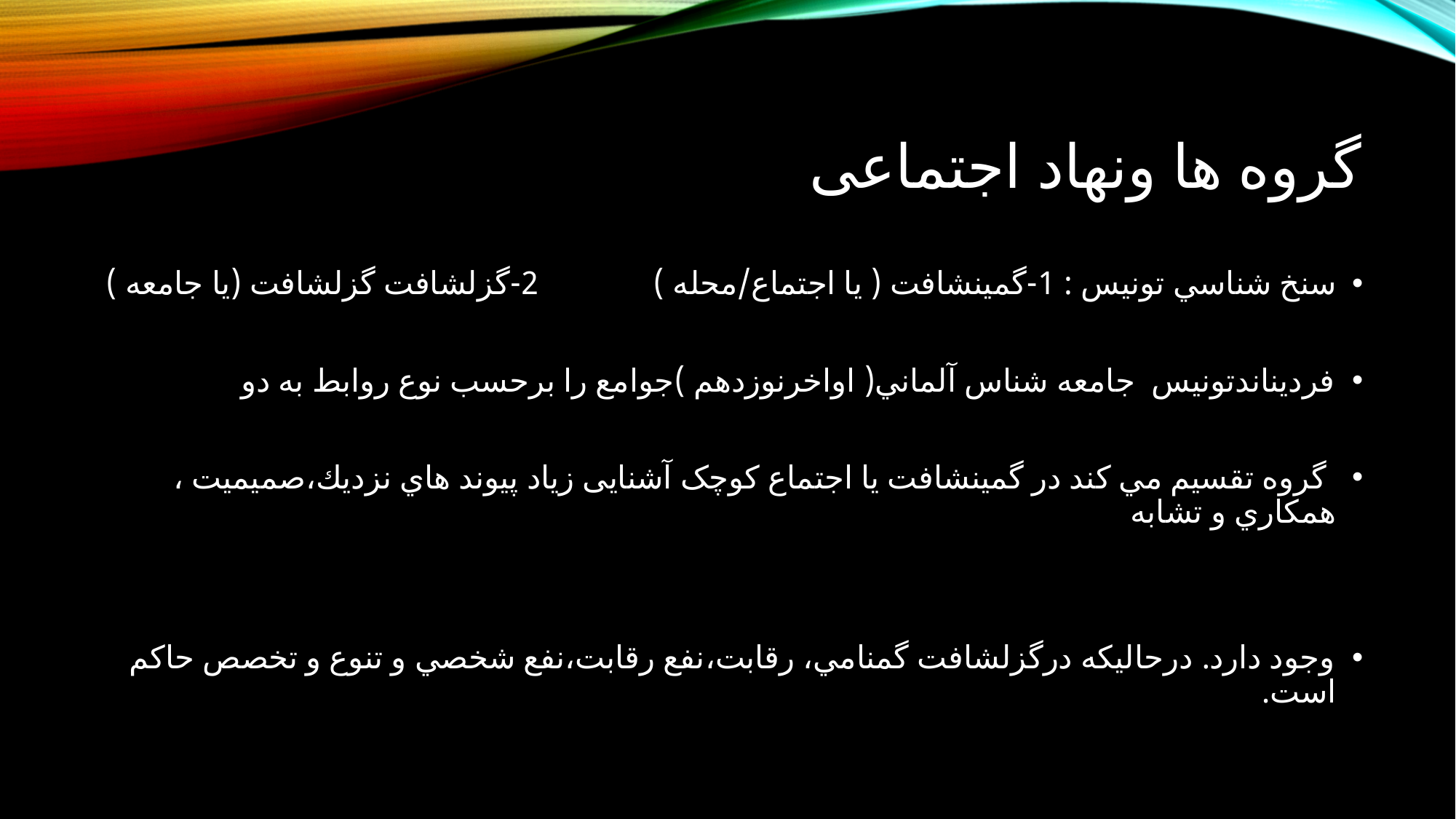

# گروه ها ونهاد اجتماعی
سنخ شناسي تونيس : 1-گمينشافت ( يا اجتماع/محله )              2-گزلشافت گزلشافت (يا جامعه )

فرديناندتونيس  جامعه شناس آلماني( اواخرنوزدهم )جوامع را برحسب نوع روابط به دو

 گروه تقسيم مي كند در گمینشافت یا اجتماع کوچک آشنایی زياد پيوند هاي نزديك،صمیمیت ، همكاري و تشابه

وجود دارد. درحاليكه درگزلشافت گمنامي، رقابت،نفع رقابت،نفع شخصي و تنوع و تخصص حاكم است.